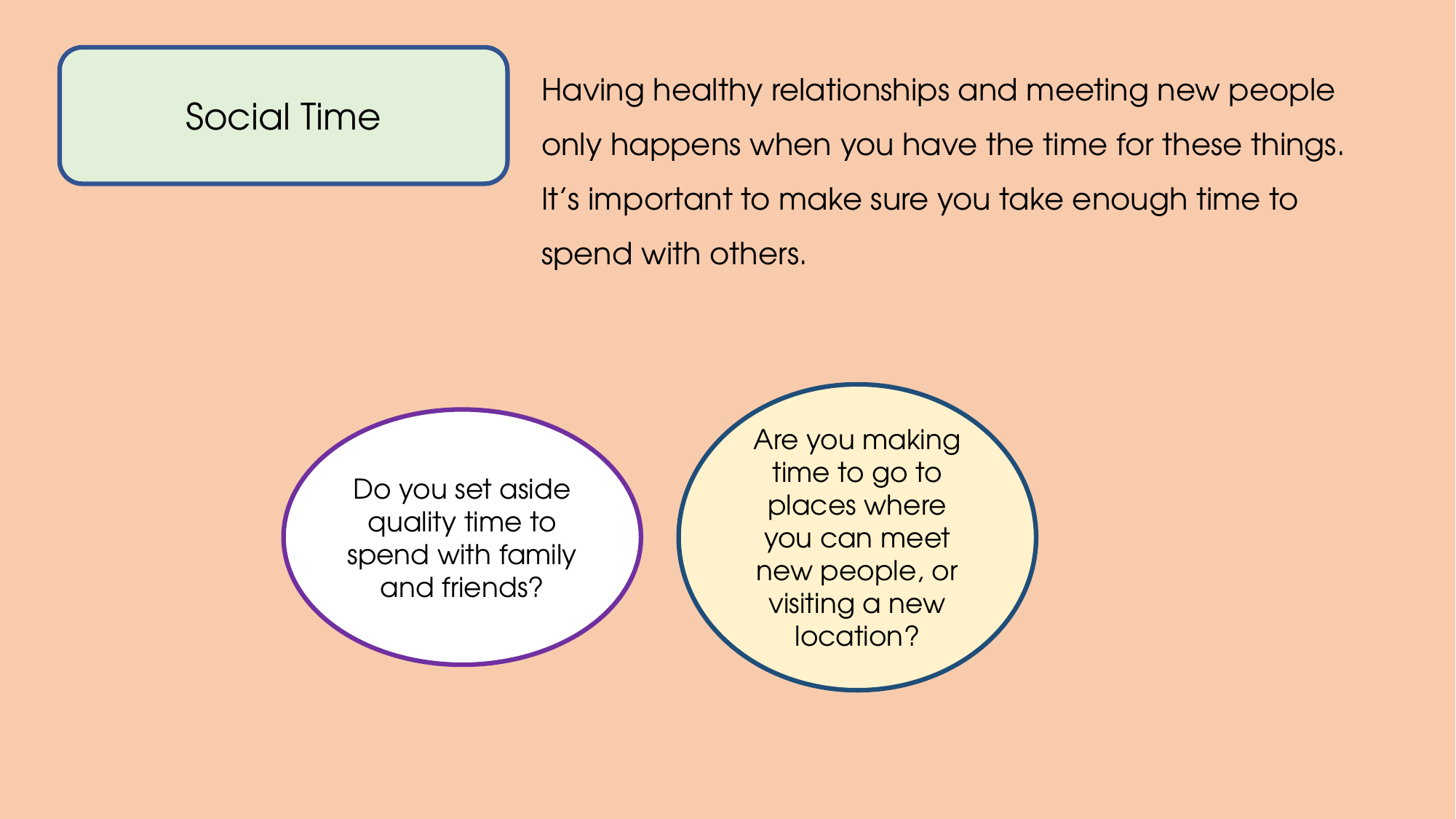

Social Time
Having healthy relationships and meeting new people only happens when you have the time for these things. It’s important to make sure you take enough time to spend with others.
Are you making time to go to places where you can meet new people, or visiting a new location?
Do you set aside quality time to spend with family and friends?